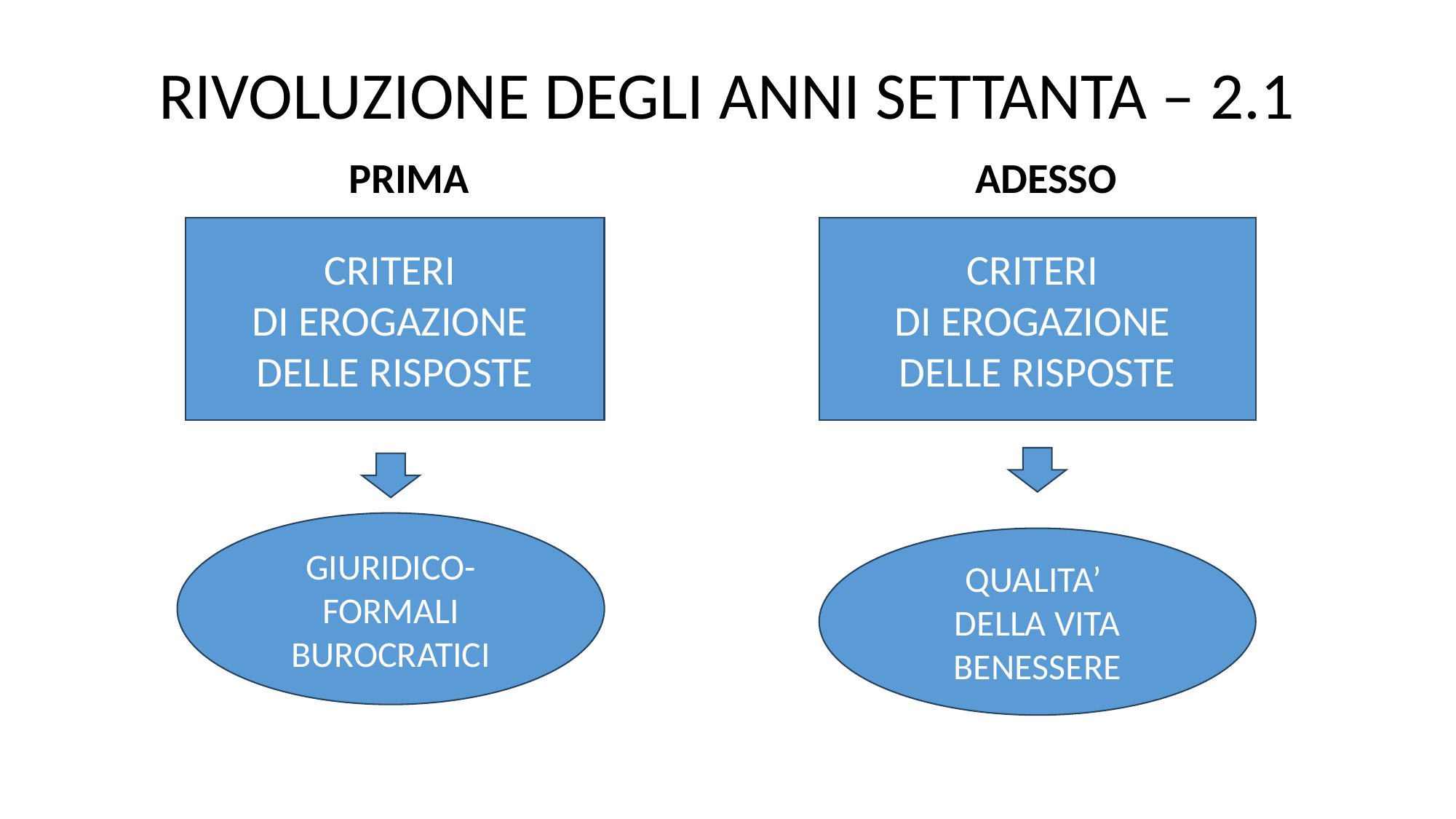

# RIVOLUZIONE DEGLI ANNI SETTANTA – 2.1
ADESSO

PRIMA
CRITERI
DI EROGAZIONE
DELLE RISPOSTE
CRITERI
DI EROGAZIONE
DELLE RISPOSTE

GIURIDICO-FORMALI
BUROCRATICI
QUALITA’
DELLA VITA
BENESSERE